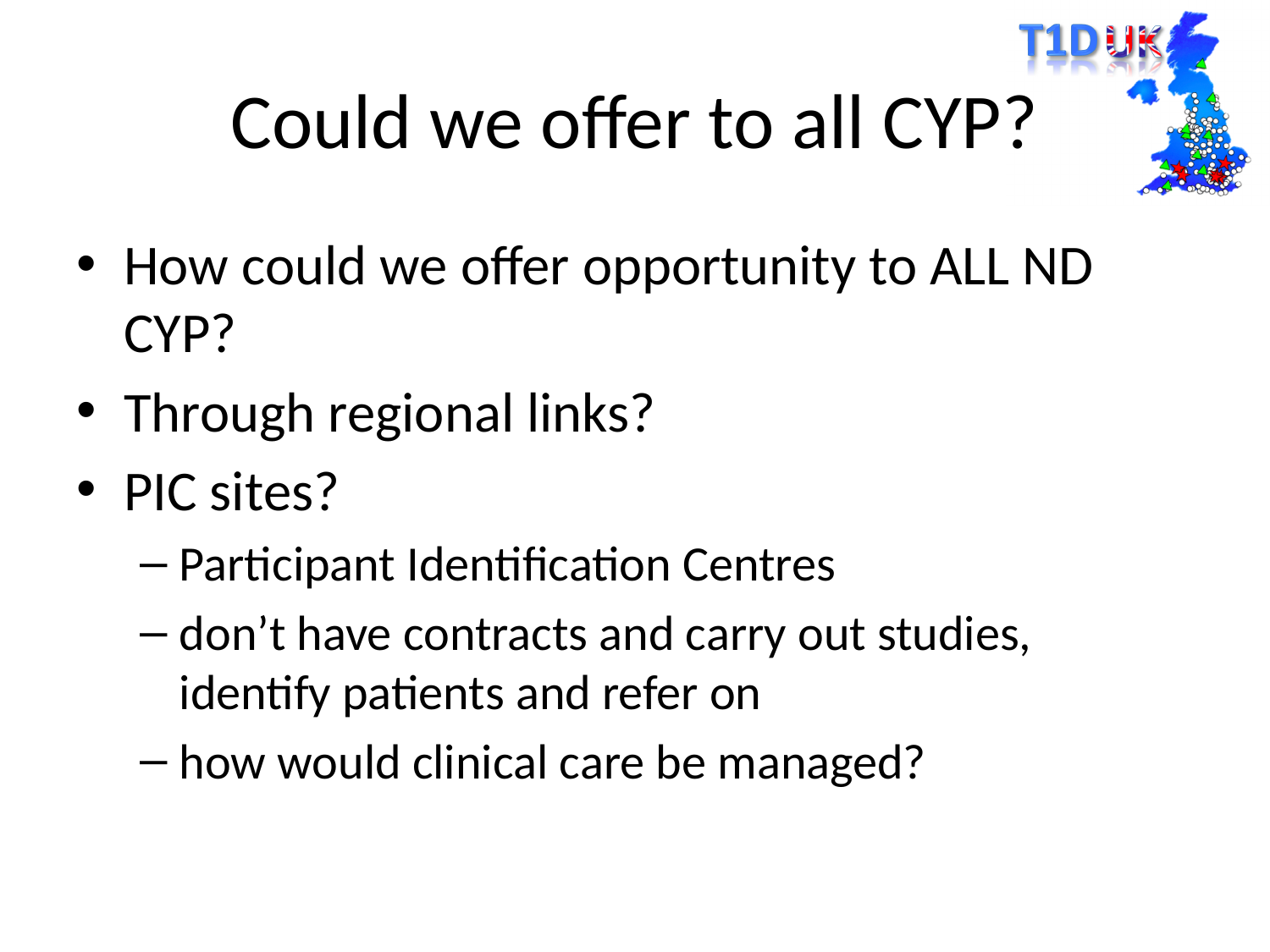

# Could we offer to all CYP?
How could we offer opportunity to ALL ND CYP?
Through regional links?
PIC sites?
Participant Identification Centres
don’t have contracts and carry out studies, identify patients and refer on
how would clinical care be managed?